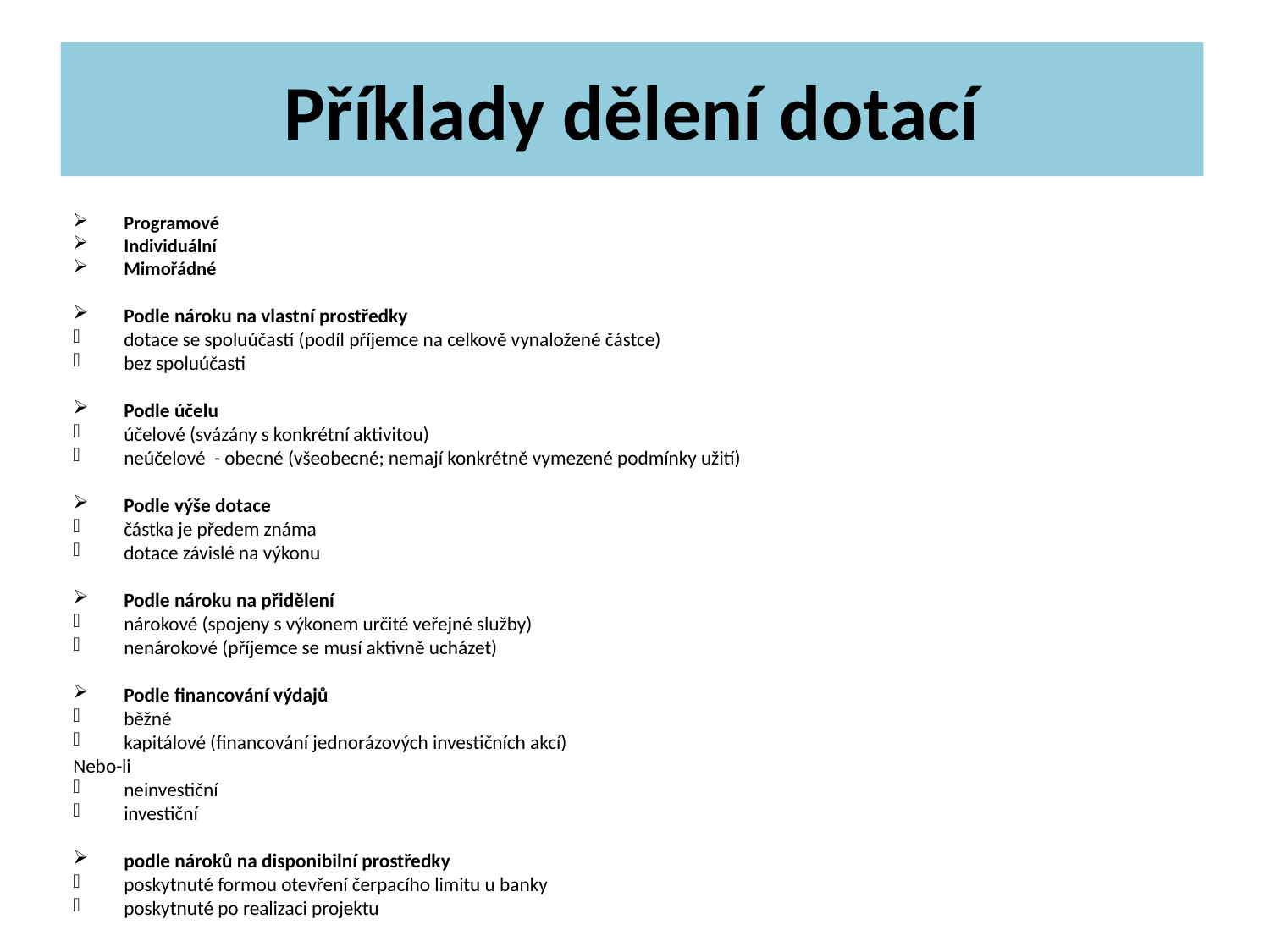

Příklady dělení dotací
Programové
Individuální
Mimořádné

Podle nároku na vlastní prostředky
dotace se spoluúčastí (podíl příjemce na celkově vynaložené částce)
bez spoluúčasti

Podle účelu
účelové (svázány s konkrétní aktivitou)
neúčelové  - obecné (všeobecné; nemají konkrétně vymezené podmínky užití)

Podle výše dotace
částka je předem známa
dotace závislé na výkonu

Podle nároku na přidělení
nárokové (spojeny s výkonem určité veřejné služby)
nenárokové (příjemce se musí aktivně ucházet)

Podle financování výdajů
běžné
kapitálové (financování jednorázových investičních akcí)
Nebo-li
neinvestiční
investiční

podle nároků na disponibilní prostředky
poskytnuté formou otevření čerpacího limitu u banky
poskytnuté po realizaci projektu